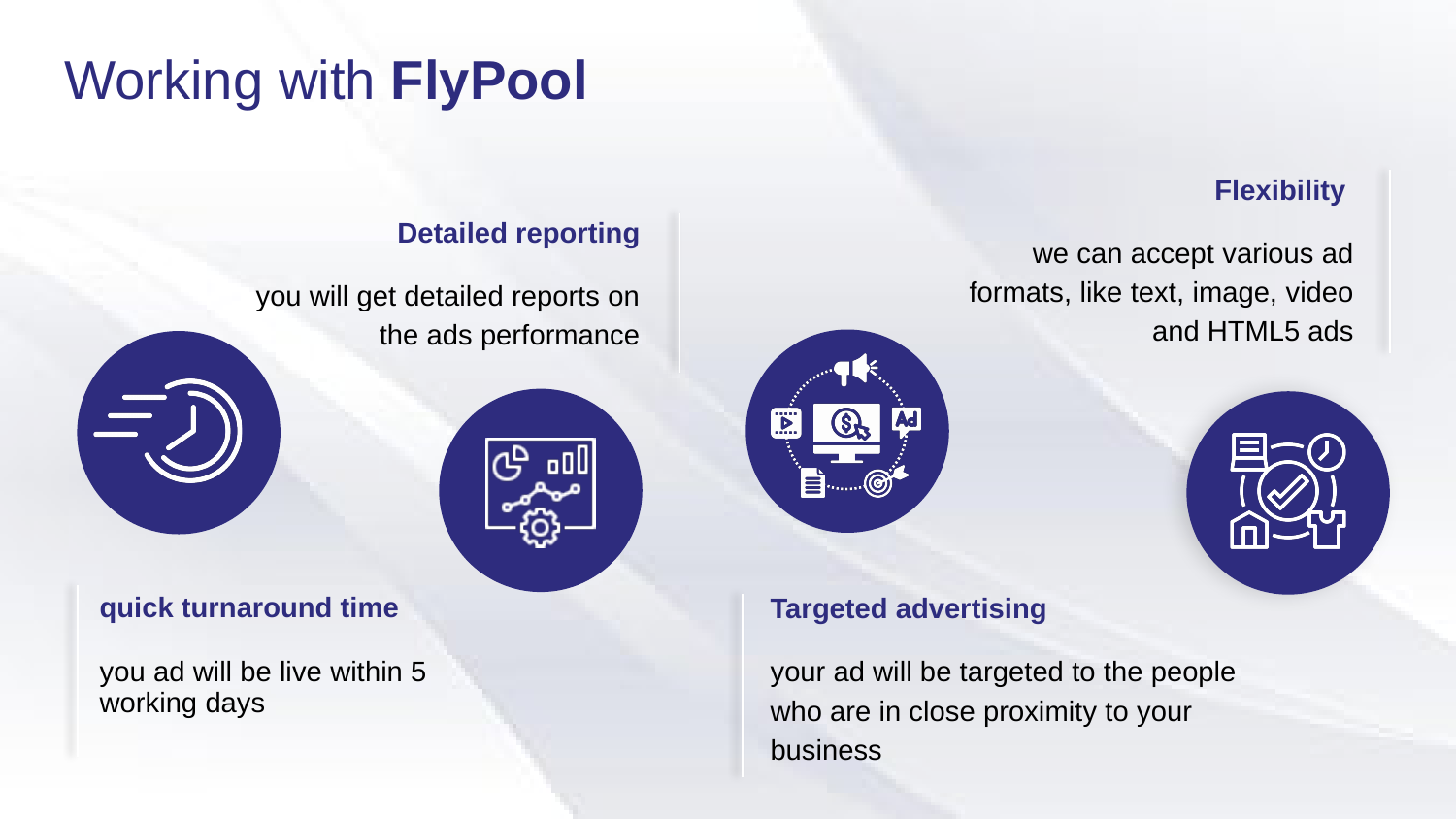

# Working with FlyPool
Flexibility
we can accept various ad formats, like text, image, video and HTML5 ads
Detailed reporting
you will get detailed reports on the ads performance

Targeted advertising
your ad will be targeted to the people who are in close proximity to your business
quick turnaround time

you ad will be live within 5 working days